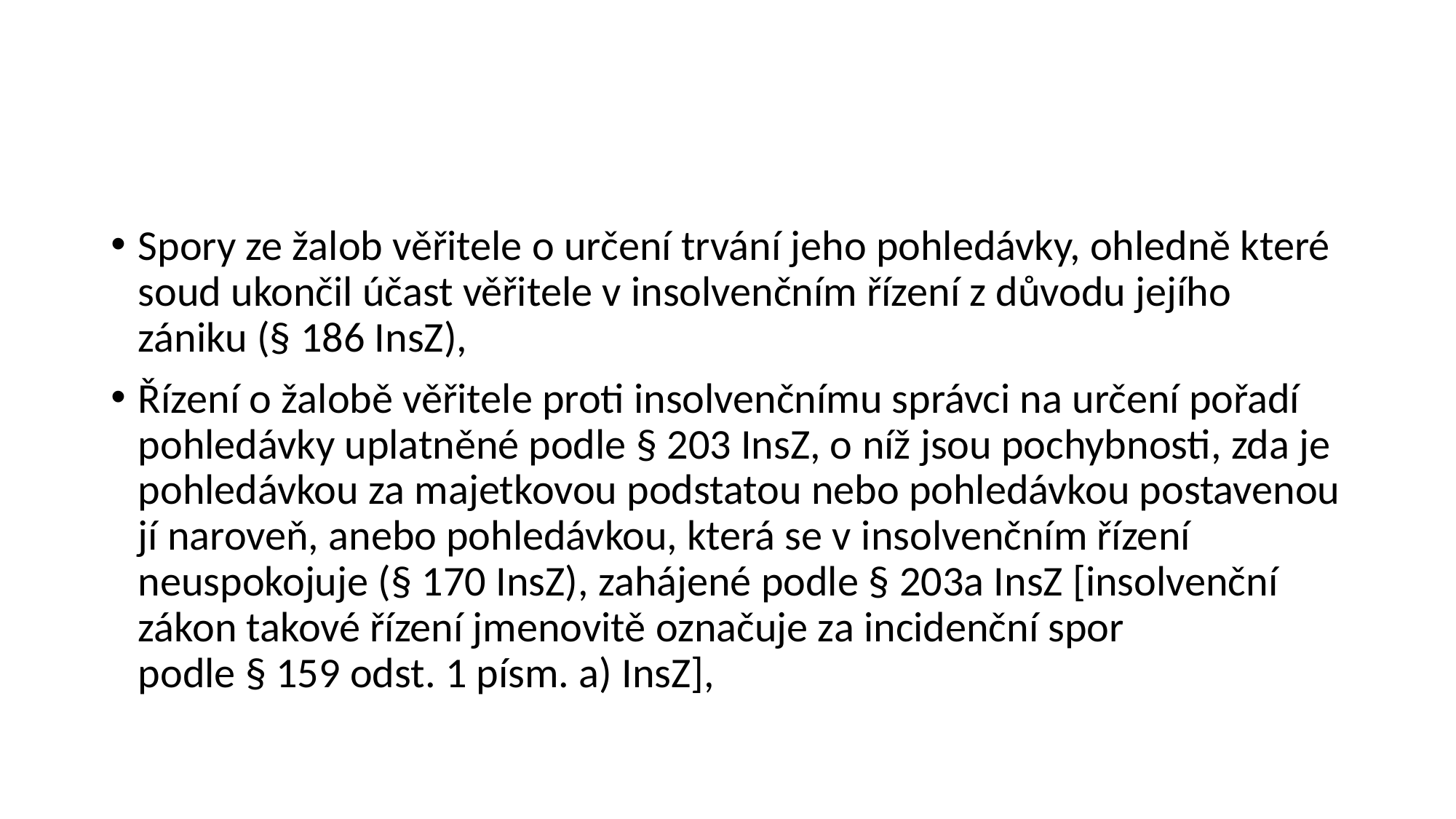

#
Spory ze žalob věřitele o určení trvání jeho pohledávky, ohledně které soud ukončil účast věřitele v insolvenčním řízení z důvodu jejího zániku (§ 186 InsZ),
Řízení o žalobě věřitele proti insolvenčnímu správci na určení pořadí pohledávky uplatněné podle § 203 InsZ, o níž jsou pochybnosti, zda je pohledávkou za majetkovou podstatou nebo pohledávkou postavenou jí naroveň, anebo pohledávkou, která se v insolvenčním řízení neuspokojuje (§ 170 InsZ), zahájené podle § 203a InsZ [insolvenční zákon takové řízení jmenovitě označuje za incidenční spor podle § 159 odst. 1 písm. a) InsZ],